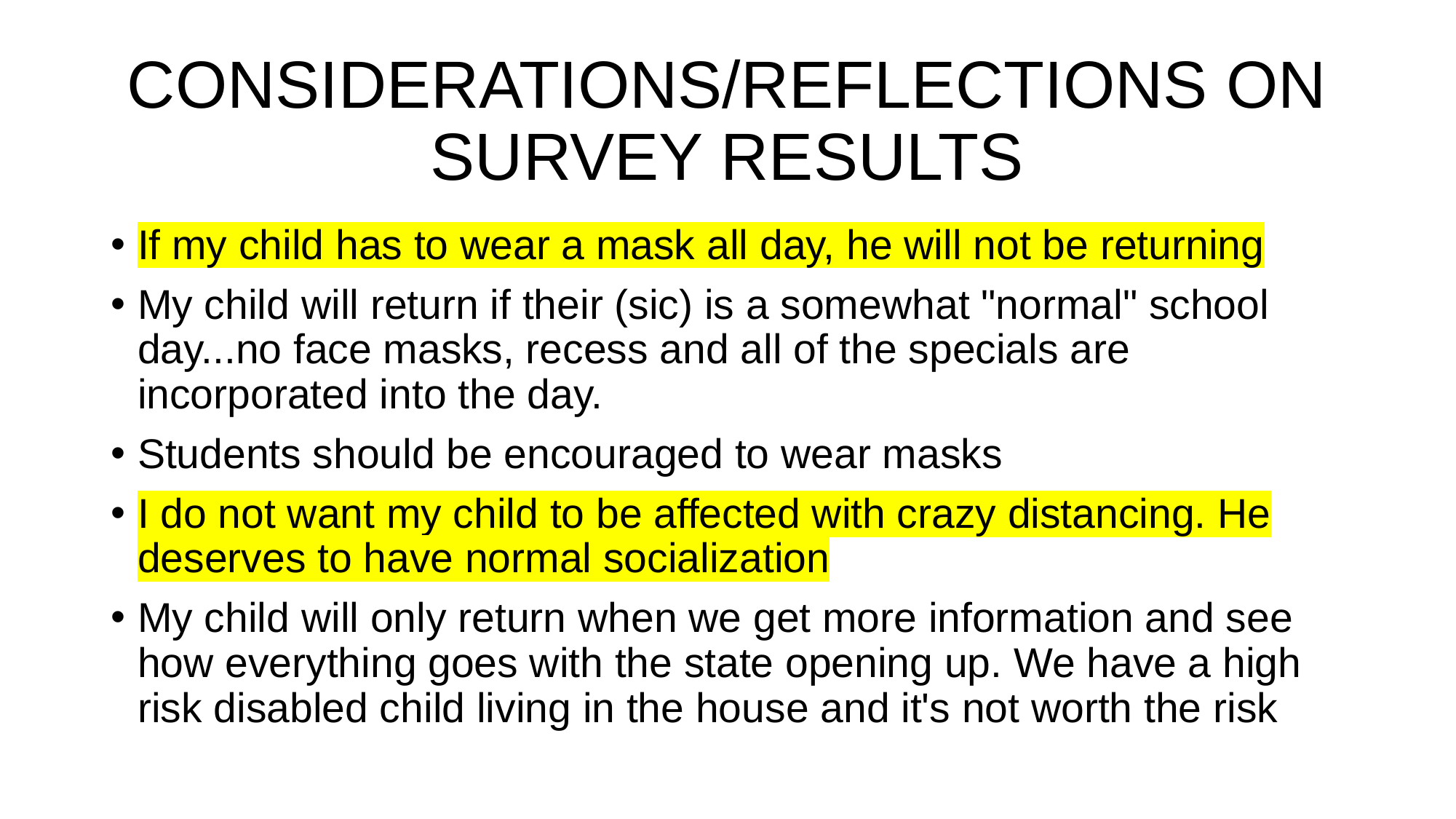

# CONSIDERATIONS/REFLECTIONS ON SURVEY RESULTS
If my child has to wear a mask all day, he will not be returning
My child will return if their (sic) is a somewhat "normal" school day...no face masks, recess and all of the specials are incorporated into the day.
Students should be encouraged to wear masks
I do not want my child to be affected with crazy distancing. He deserves to have normal socialization
My child will only return when we get more information and see how everything goes with the state opening up. We have a high risk disabled child living in the house and it's not worth the risk